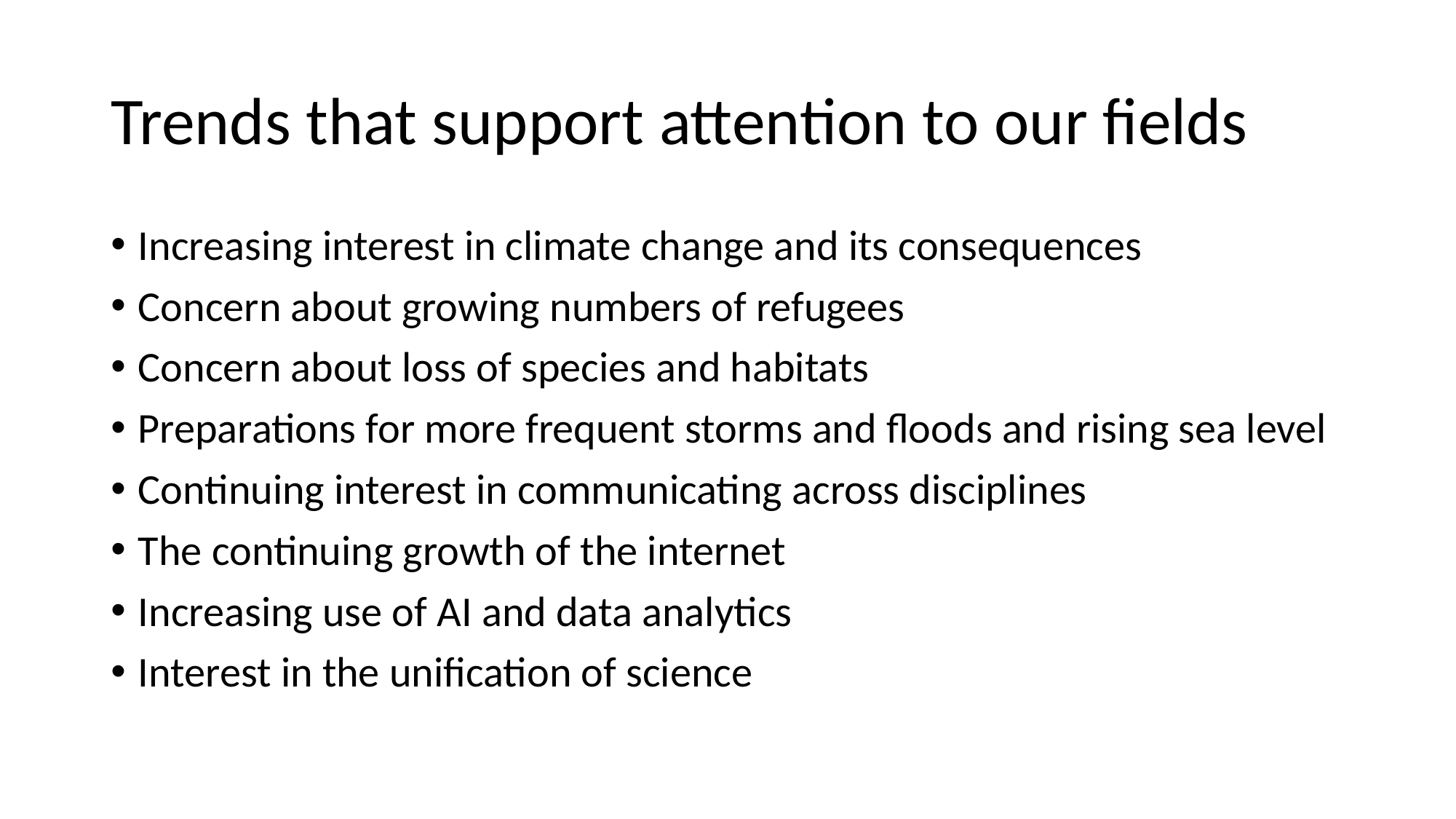

# Trends that support attention to our fields
Increasing interest in climate change and its consequences
Concern about growing numbers of refugees
Concern about loss of species and habitats
Preparations for more frequent storms and floods and rising sea level
Continuing interest in communicating across disciplines
The continuing growth of the internet
Increasing use of AI and data analytics
Interest in the unification of science